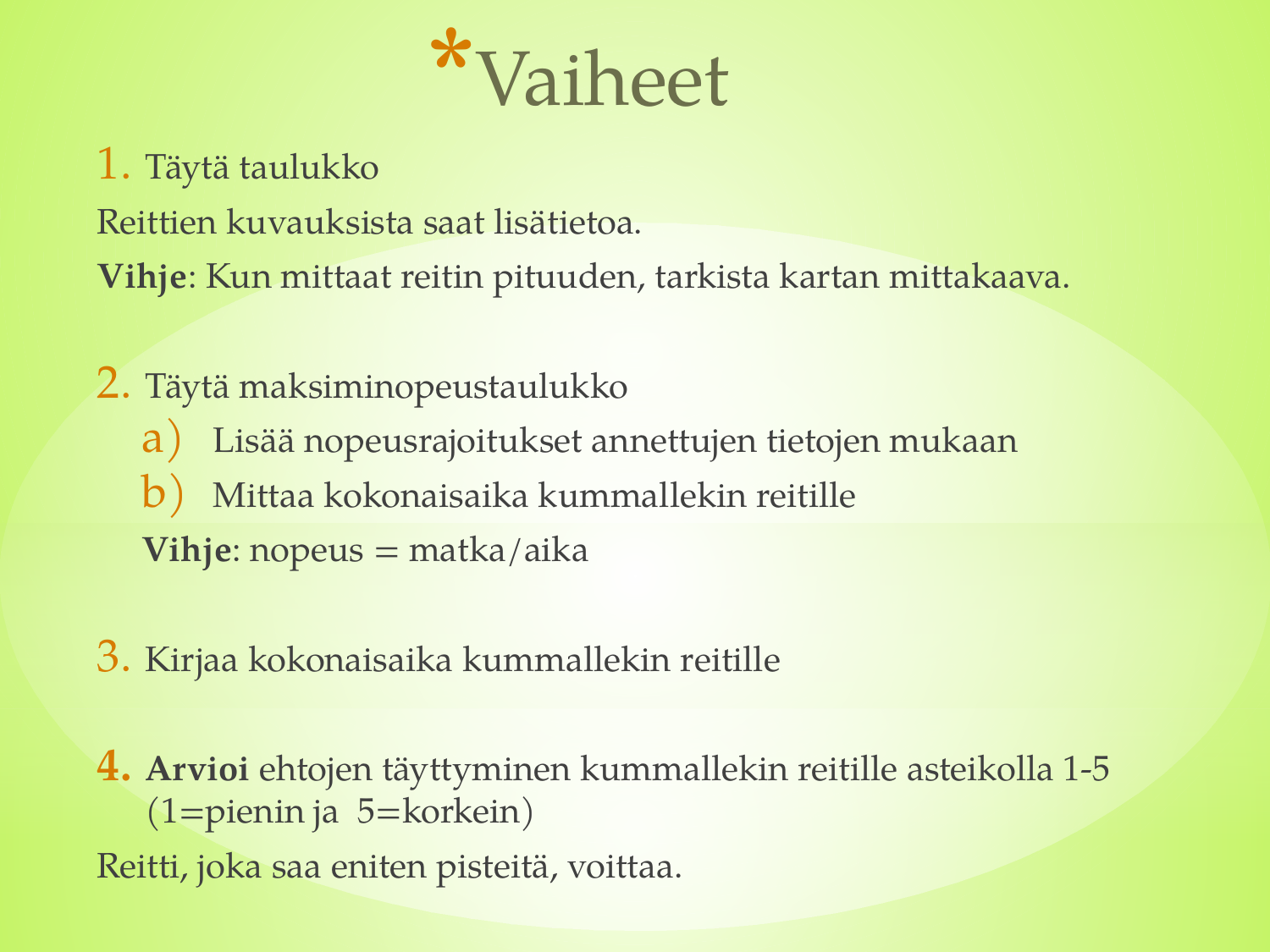

Vaiheet
Täytä taulukko
Reittien kuvauksista saat lisätietoa.
Vihje: Kun mittaat reitin pituuden, tarkista kartan mittakaava.

Täytä maksiminopeustaulukko
Lisää nopeusrajoitukset annettujen tietojen mukaan
Mittaa kokonaisaika kummallekin reitille
Vihje: nopeus = matka/aika

Kirjaa kokonaisaika kummallekin reitille

Arvioi ehtojen täyttyminen kummallekin reitille asteikolla 1-5 (1=pienin ja  5=korkein)
Reitti, joka saa eniten pisteitä, voittaa.